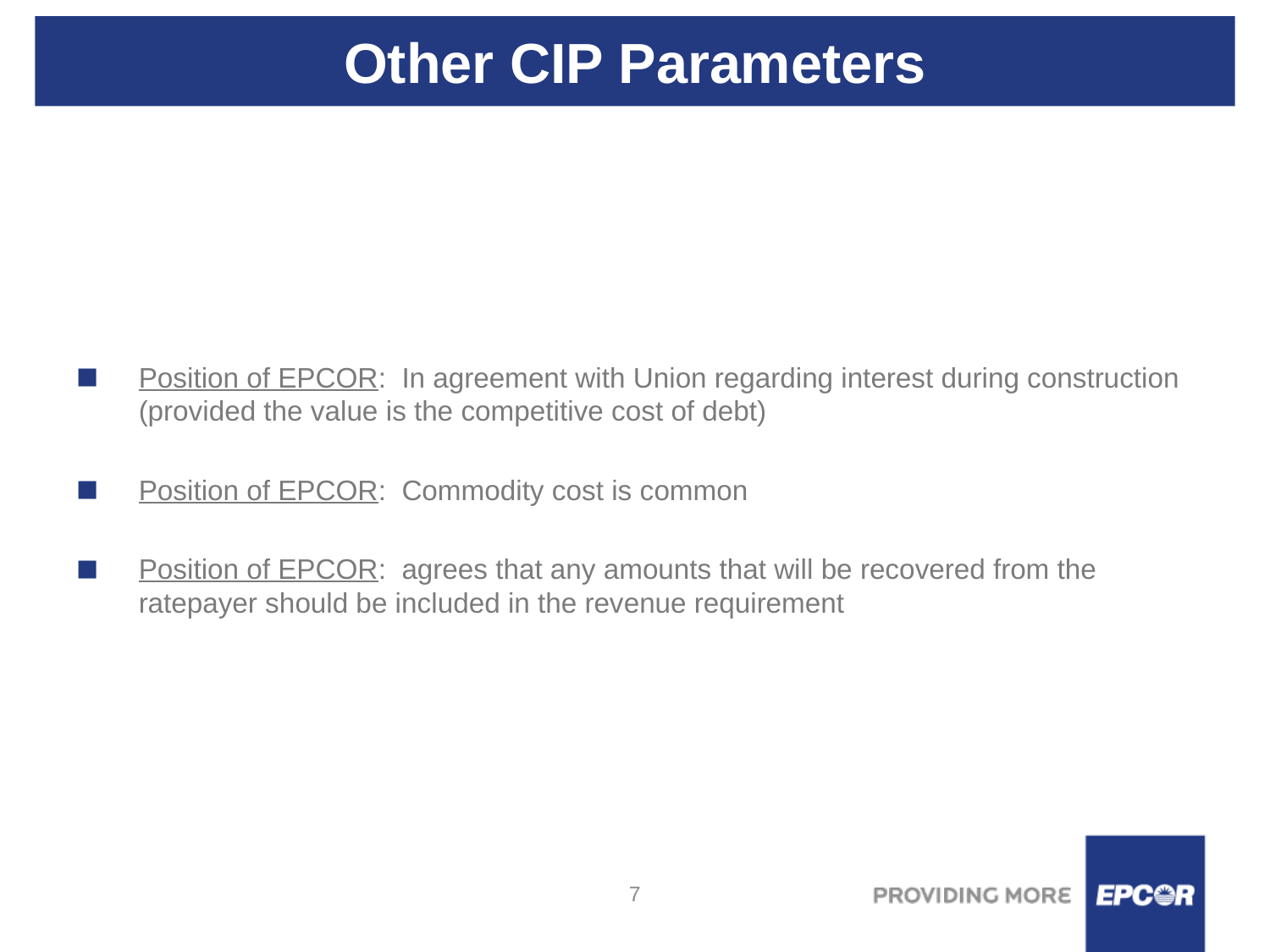

# Other CIP Parameters
Position of EPCOR:  In agreement with Union regarding interest during construction (provided the value is the competitive cost of debt)

Position of EPCOR:  Commodity cost is common

Position of EPCOR:  agrees that any amounts that will be recovered from the ratepayer should be included in the revenue requirement